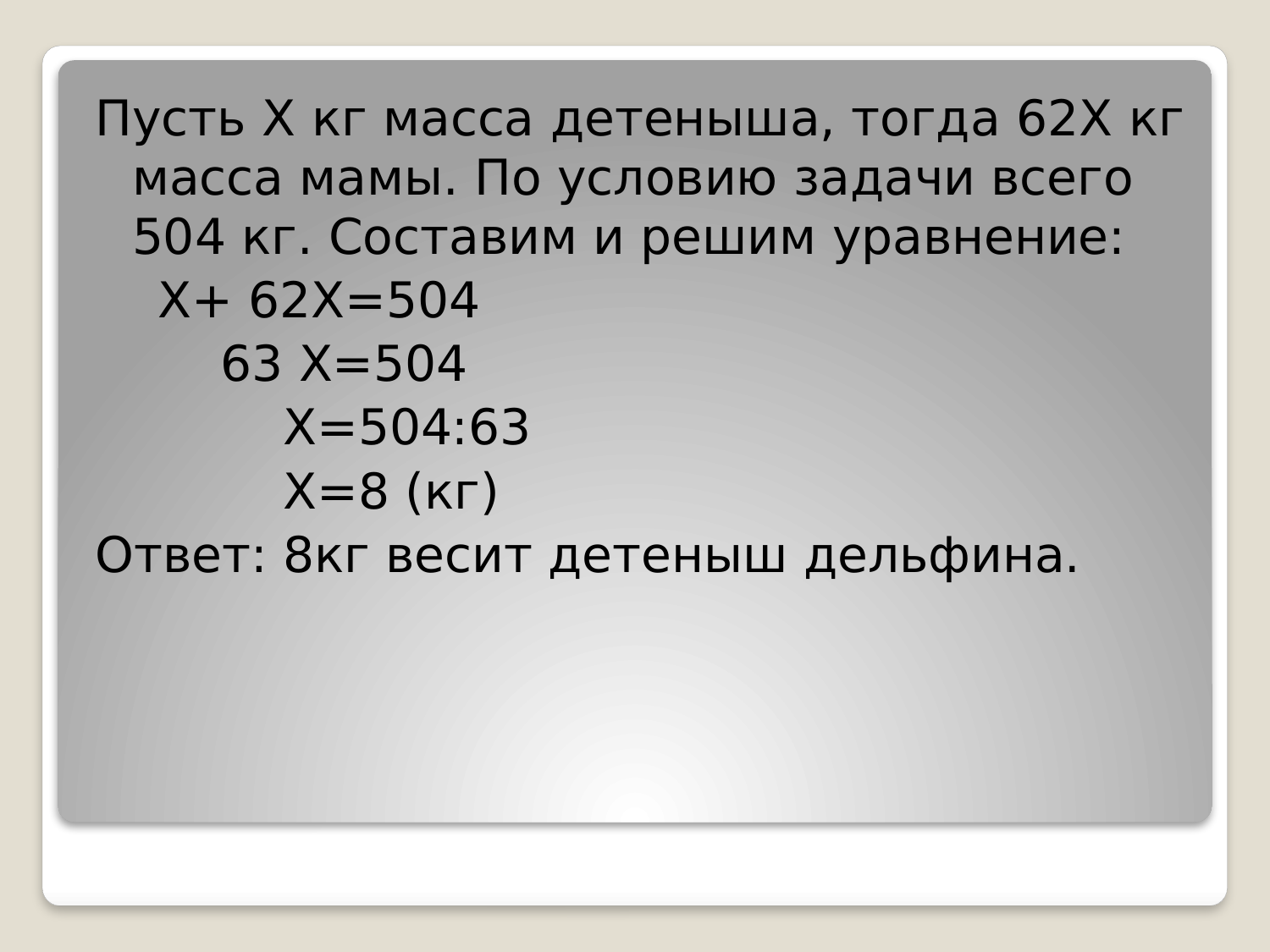

Пусть X кг масса детеныша, тогда 62X кг масса мамы. По условию задачи всего 504 кг. Составим и решим уравнение:
    X+ 62X=504
        63 X=504
            X=504:63
            X=8 (кг)
Ответ: 8кг весит детеныш дельфина.
#